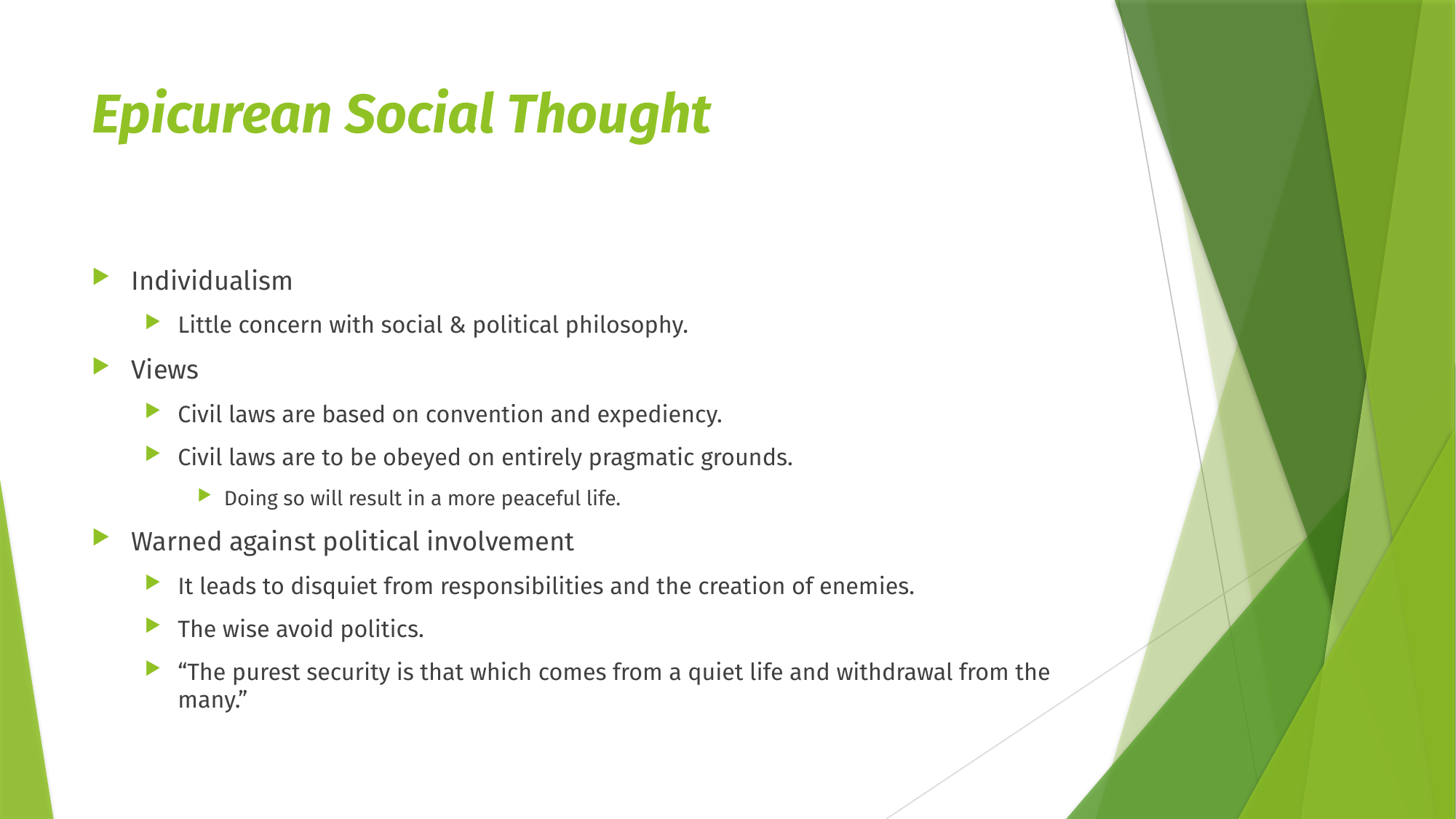

# Epicurean Social Thought
Individualism
Little concern with social & political philosophy.
Views
Civil laws are based on convention and expediency.
Civil laws are to be obeyed on entirely pragmatic grounds.
Doing so will result in a more peaceful life.
Warned against political involvement
It leads to disquiet from responsibilities and the creation of enemies.
The wise avoid politics.
“The purest security is that which comes from a quiet life and withdrawal from the many.”